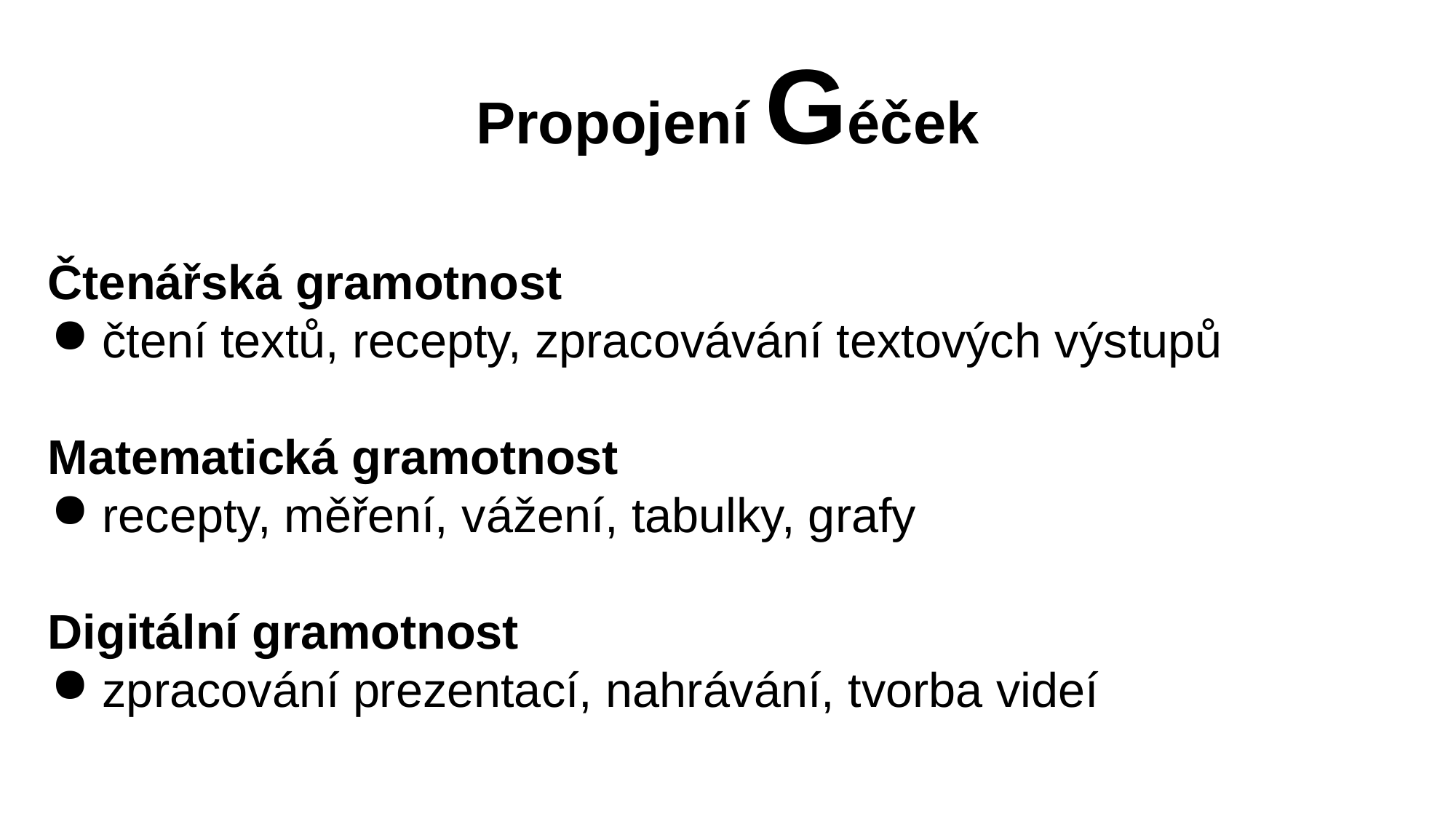

Propojení Géček
Čtenářská gramotnost
čtení textů, recepty, zpracovávání textových výstupů

Matematická gramotnost
recepty, měření, vážení, tabulky, grafy

Digitální gramotnost
zpracování prezentací, nahrávání, tvorba videí